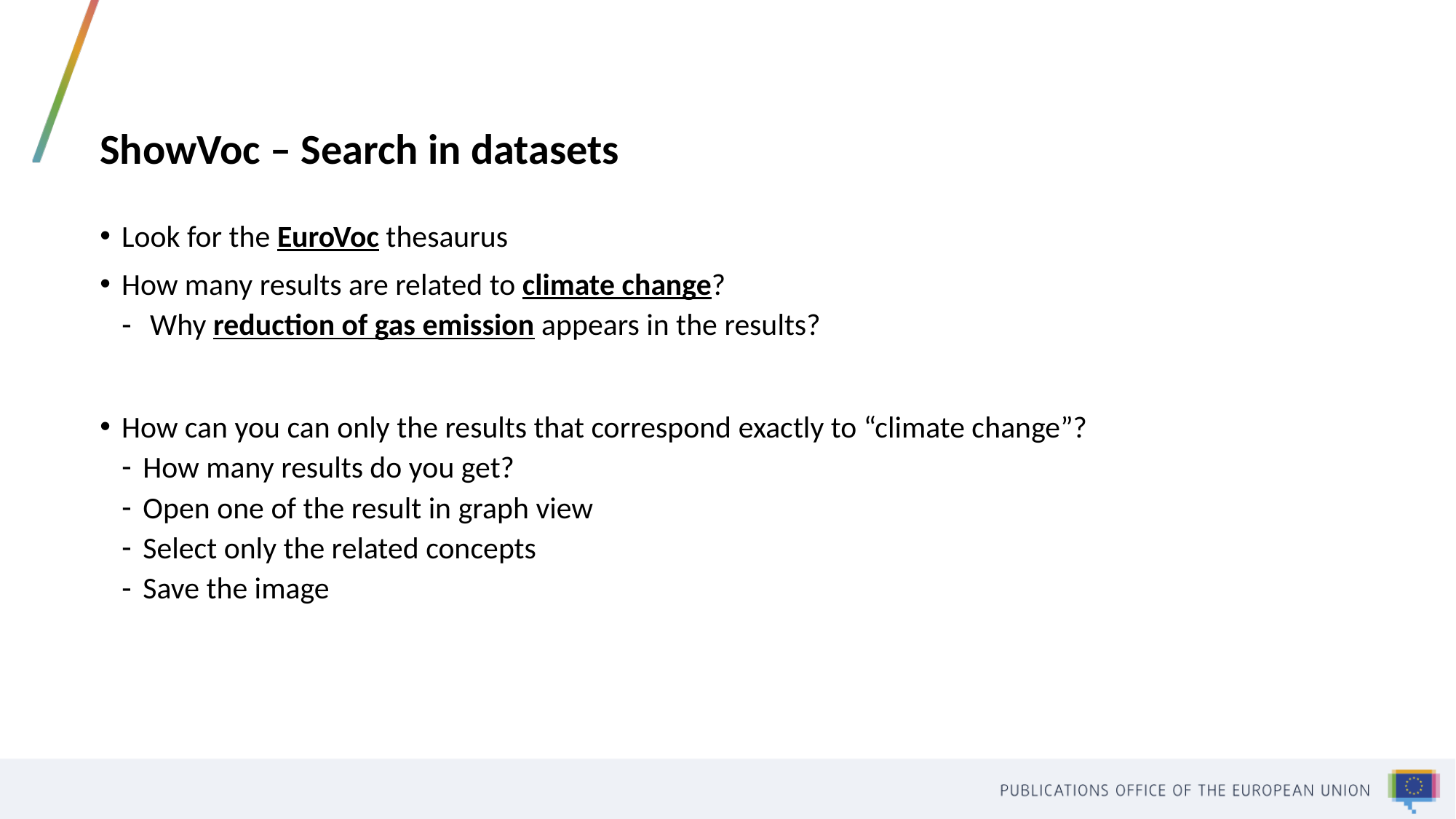

# ShowVoc – Search in datasets
Look for the EuroVoc thesaurus
How many results are related to climate change?
 Why reduction of gas emission appears in the results?

How can you can only the results that correspond exactly to “climate change”?
How many results do you get?
Open one of the result in graph view
Select only the related concepts
Save the image